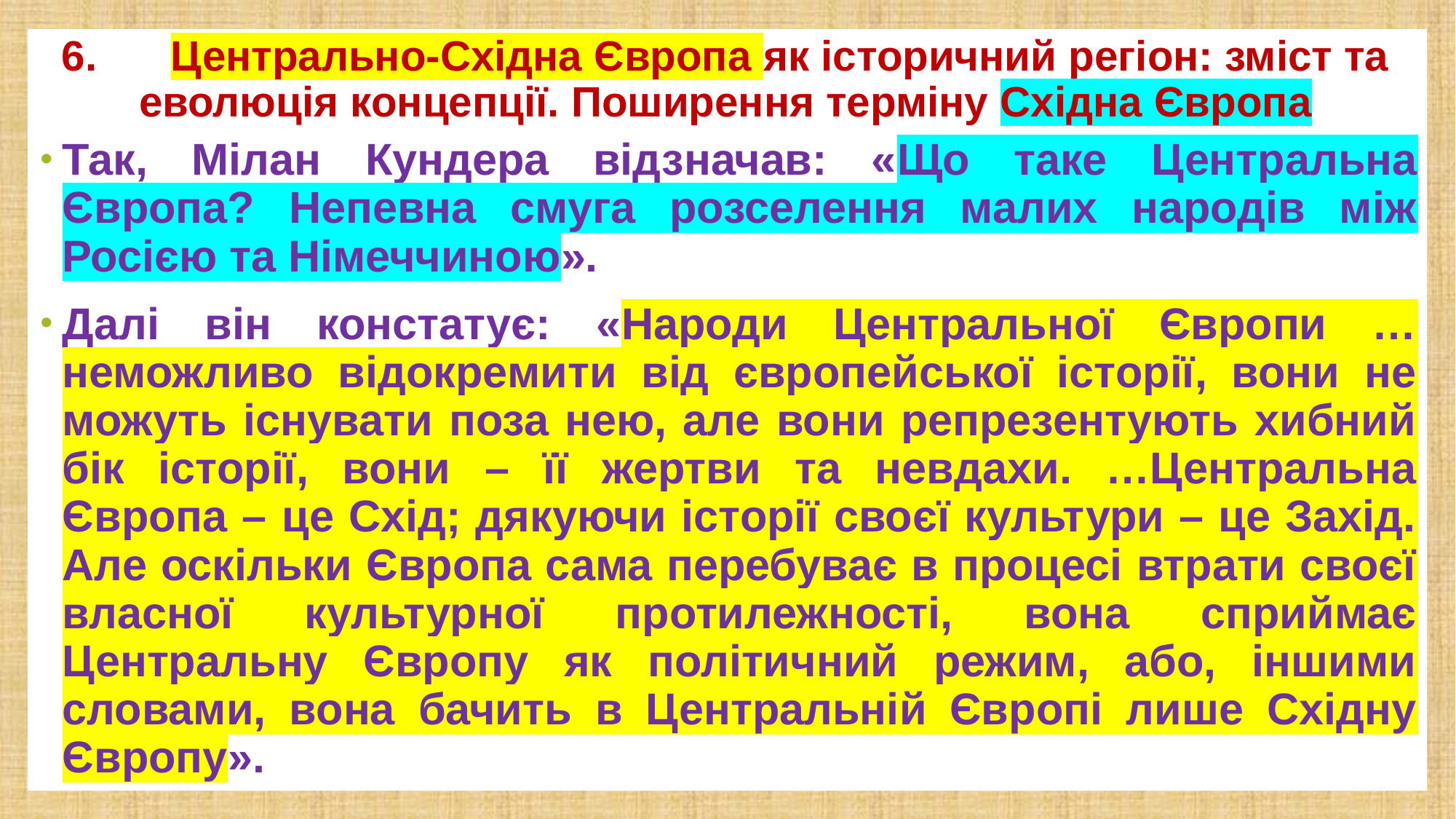

# 6.	Центрально-Східна Європа як історичний регіон: зміст та еволюція концепції. Поширення терміну Східна Європа
Так, Мілан Кундера відзначав: «Що таке Центральна Європа? Непевна смуга розселення малих народів між Росією та Німеччиною».
Далі він констатує: «Народи Центральної Європи …неможливо відокремити від європейської історії, вони не можуть існувати поза нею, але вони репрезентують хибний бік історії, вони – її жертви та невдахи. …Центральна Європа – це Схід; дякуючи історії своєї культури – це Захід. Але оскільки Європа сама перебуває в процесі втрати своєї власної культурної протилежності, вона сприймає Центральну Європу як політичний режим, або, іншими словами, вона бачить в Центральній Європі лише Східну Європу».